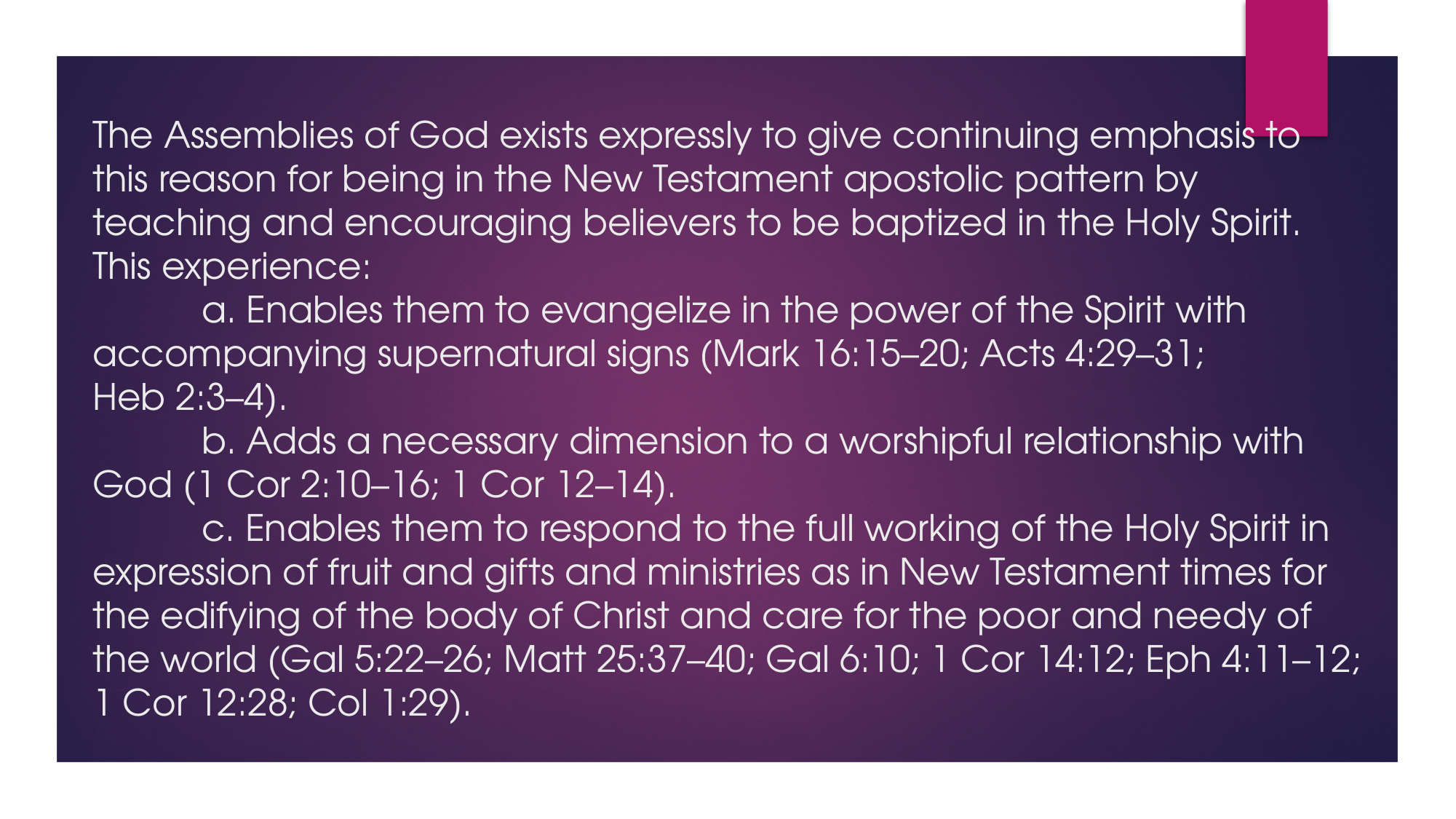

# The Assemblies of God exists expressly to give continuing emphasis to this reason for being in the New Testament apostolic pattern by teaching and encouraging believers to be baptized in the Holy Spirit. This experience: a. Enables them to evangelize in the power of the Spirit with accompanying supernatural signs (Mark 16:15–20; Acts 4:29–31; Heb 2:3–4). b. Adds a necessary dimension to a worshipful relationship with God (1 Cor 2:10–16; 1 Cor 12–14). c. Enables them to respond to the full working of the Holy Spirit in expression of fruit and gifts and ministries as in New Testament times for the edifying of the body of Christ and care for the poor and needy of the world (Gal 5:22–26; Matt 25:37–40; Gal 6:10; 1 Cor 14:12; Eph 4:11–12; 1 Cor 12:28; Col 1:29).